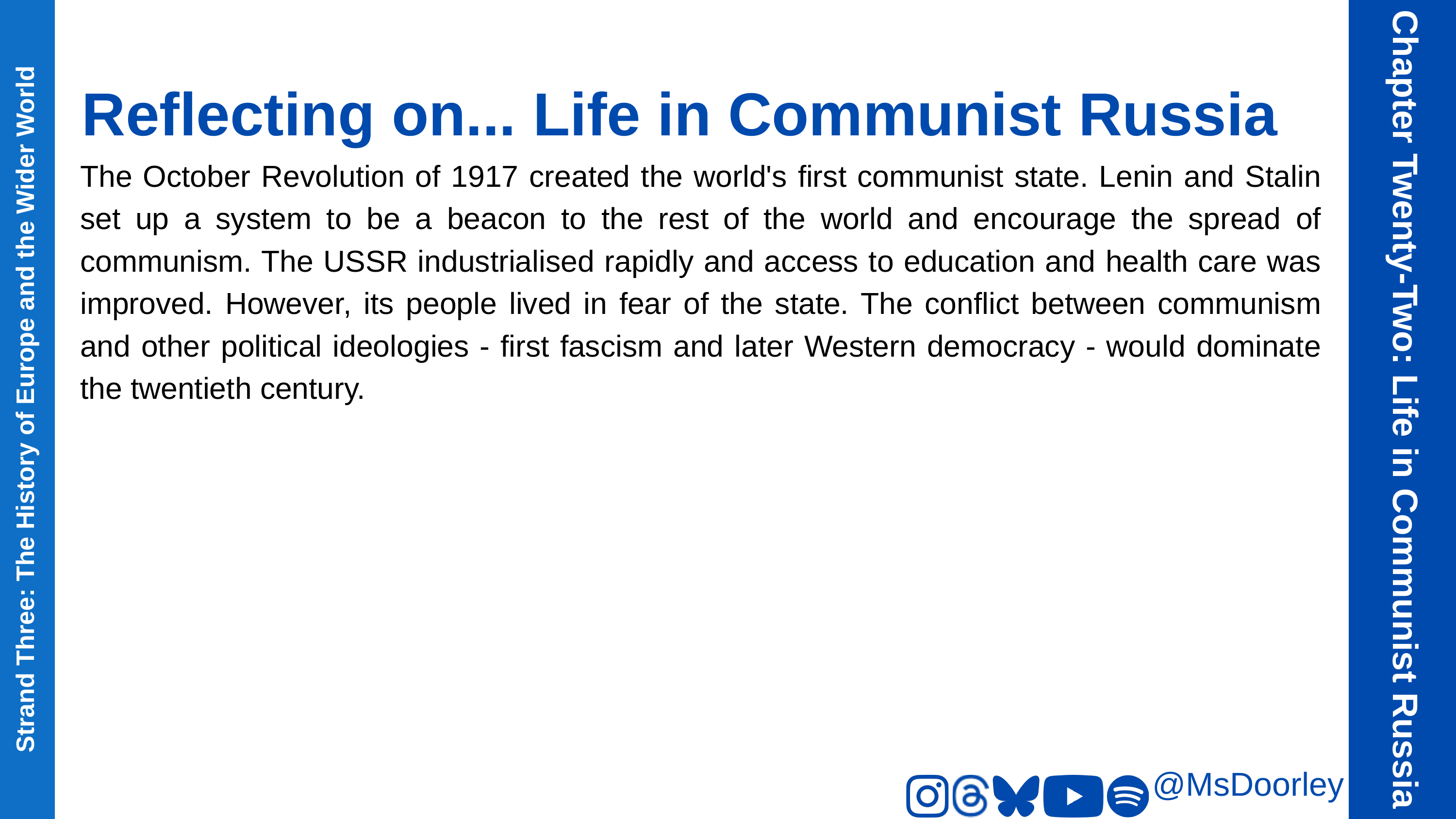

Reflecting on... Life in Communist Russia
The October Revolution of 1917 created the world's first communist state. Lenin and Stalin set up a system to be a beacon to the rest of the world and encourage the spread of communism. The USSR industrialised rapidly and access to education and health care was improved. However, its people lived in fear of the state. The conflict between communism and other political ideologies - first fascism and later Western democracy - would dominate the twentieth century.
Chapter Twenty-Two: Life in Communist Russia
Strand Three: The History of Europe and the Wider World

@MsDoorley